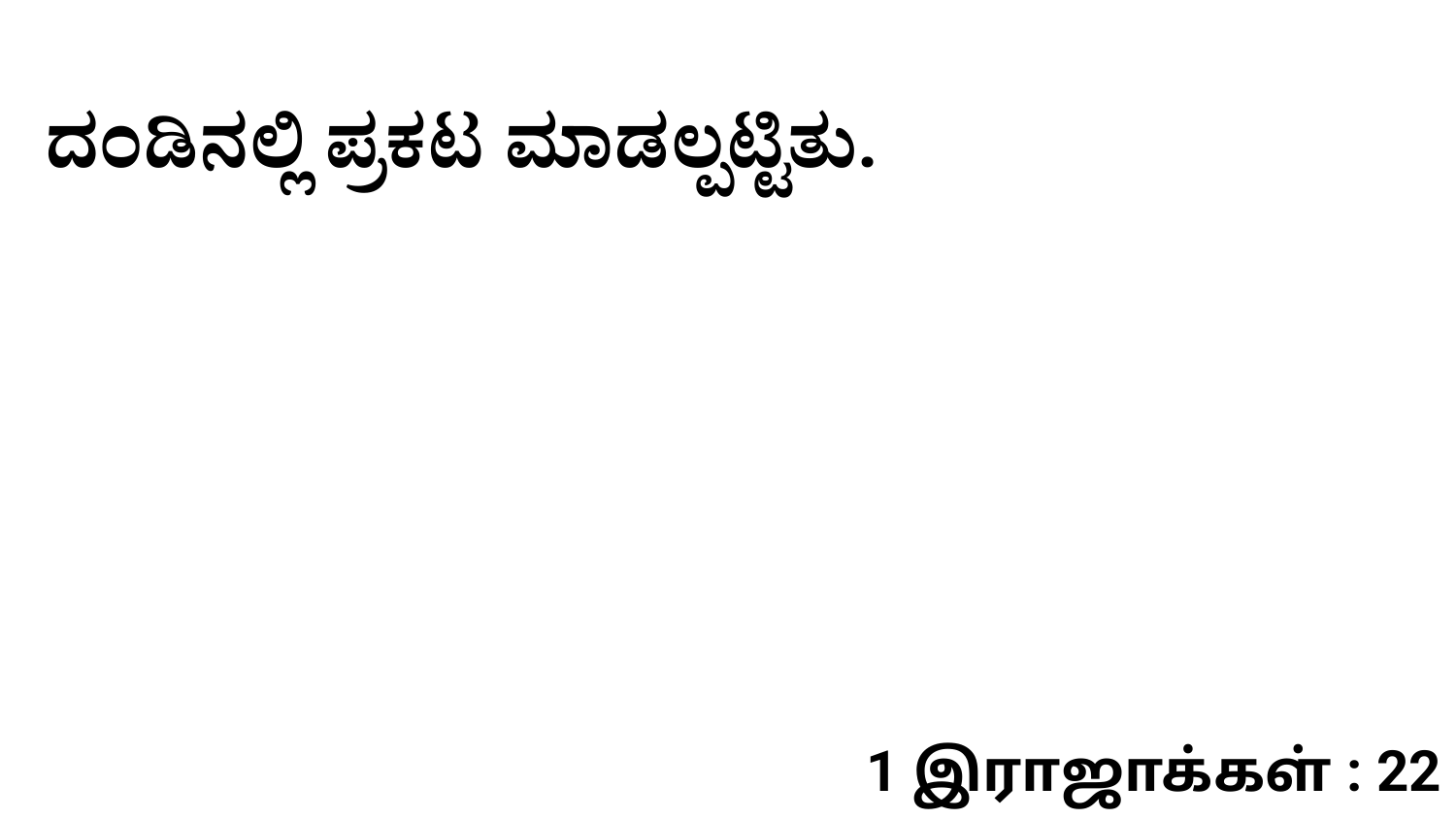

ದಂಡಿನಲ್ಲಿ ಪ್ರಕಟ ಮಾಡಲ್ಪಟ್ಟಿತು.
1 இராஜாக்கள் : 22